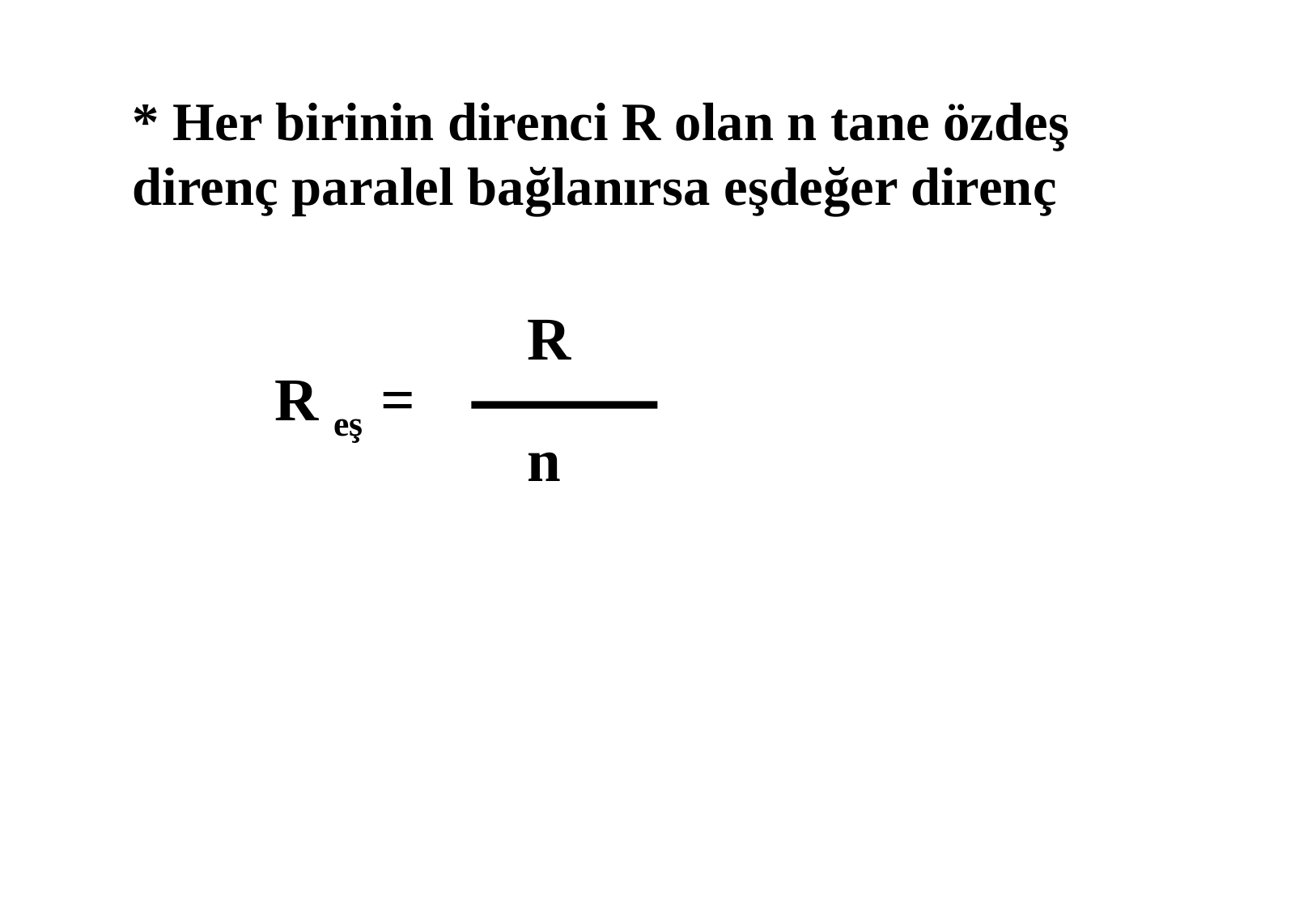

* Her birinin direnci R olan n tane özdeş direnç paralel bağlanırsa eşdeğer direnç

R
R eş  =

n